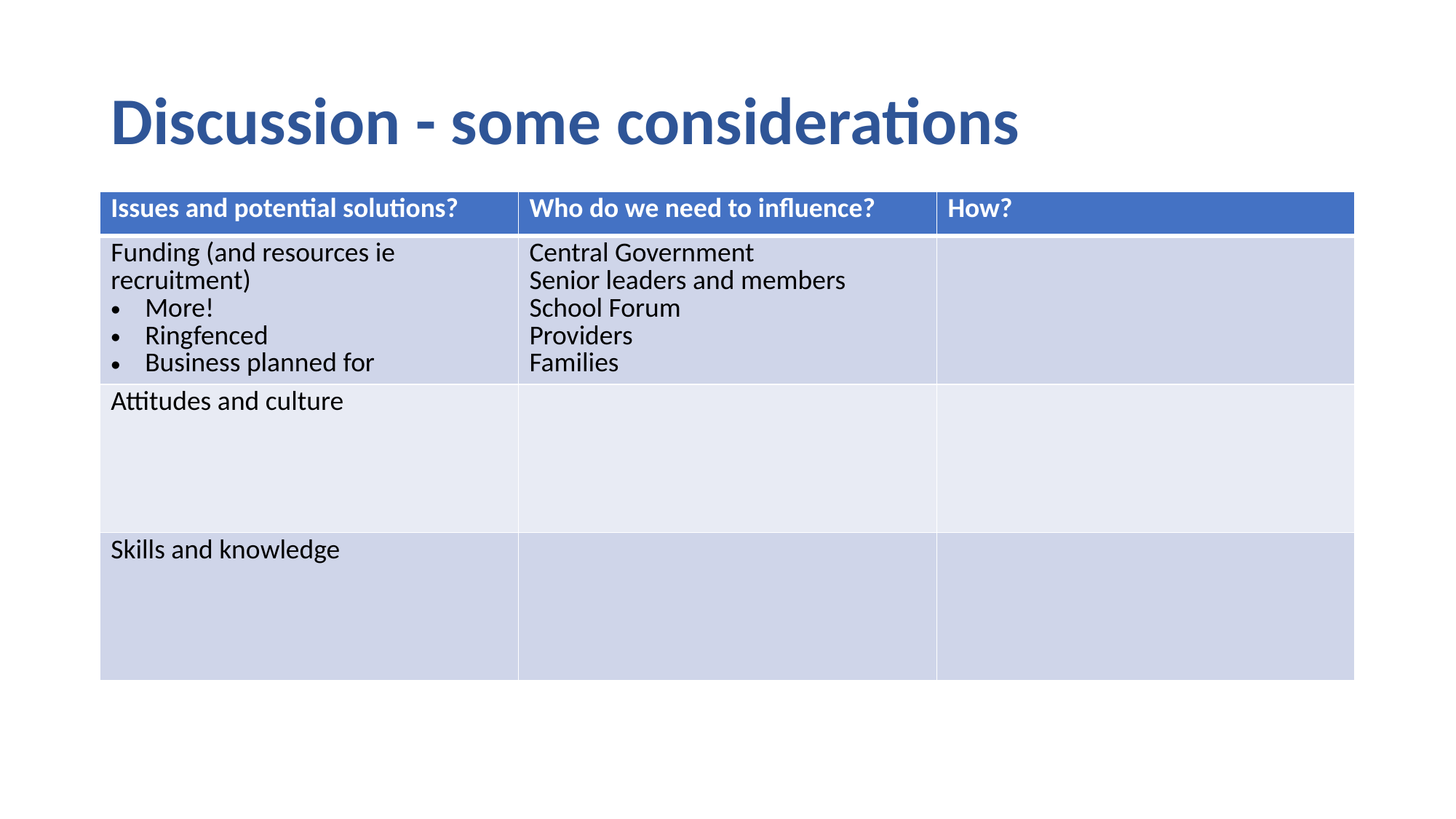

# Discussion - some considerations
| Issues and potential solutions? | Who do we need to influence? | How? |
| --- | --- | --- |
| Funding (and resources ie recruitment)  More! Ringfenced Business planned for | Central Government Senior leaders and members School Forum Providers Families |  |
| Attitudes and culture |  |  |
| Skills and knowledge |  |  |